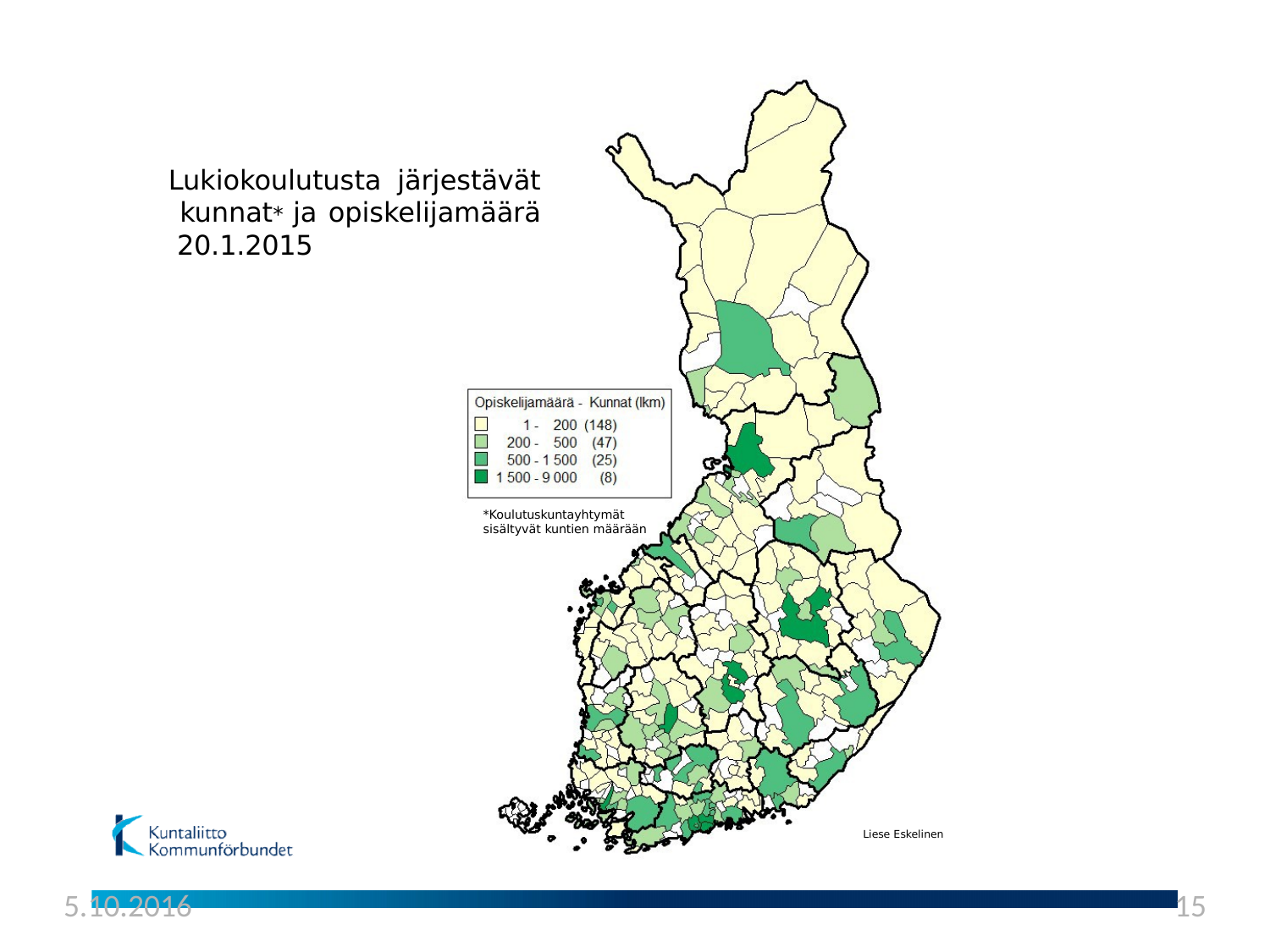

Lukiokoulutusta järjestävät  kunnat* ja opiskelijamäärä  20.1.2015
*Koulutuskuntayhtymät  sisältyvät kuntien määrään

Liese Eskelinen
5.10.2016
15